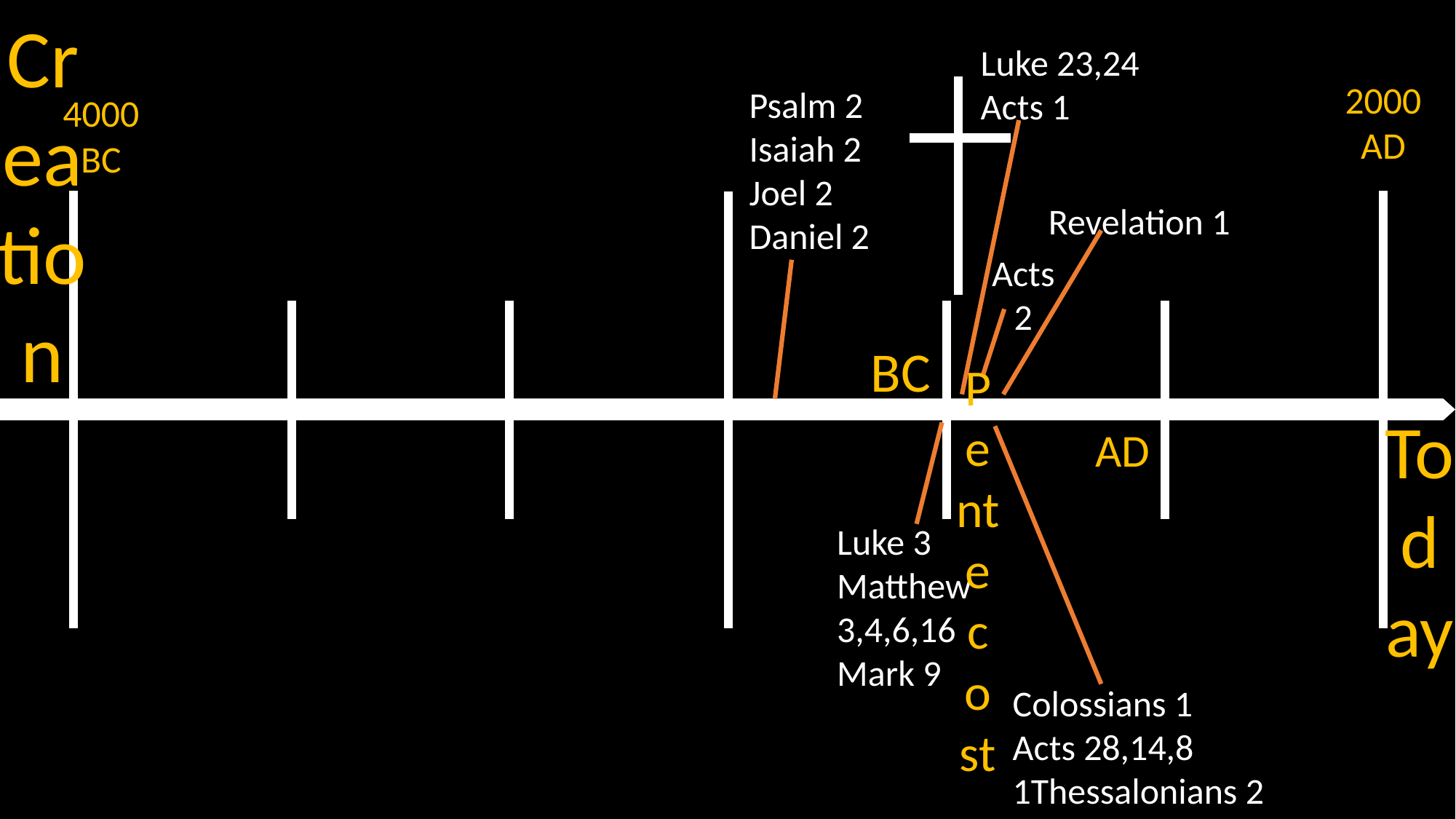

Creation
2000 AD
4000 BC
Today
Luke 23,24
Acts 1
Psalm 2
Isaiah 2
Joel 2
Daniel 2
BC

AD
Revelation 1
Acts 2
Pentecost
Luke 3
Matthew 3,4,6,16
Mark 9
Colossians 1
Acts 28,14,8
1Thessalonians 2